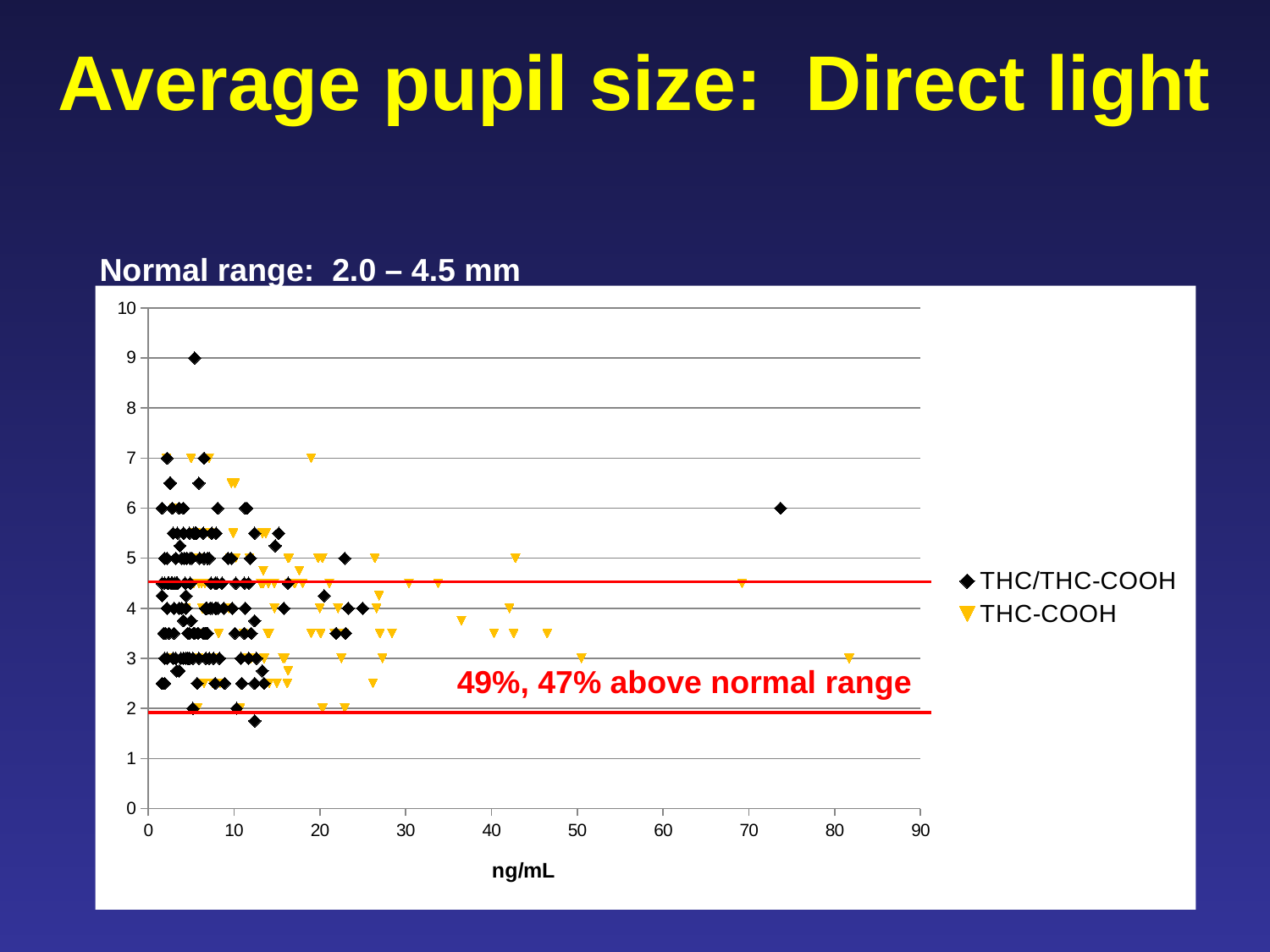

Average pupil size:  Direct light
Normal range:  2.0 – 4.5 mm

### Chart

| Category |  |  |
|---|---|---|
49%, 47% above normal range